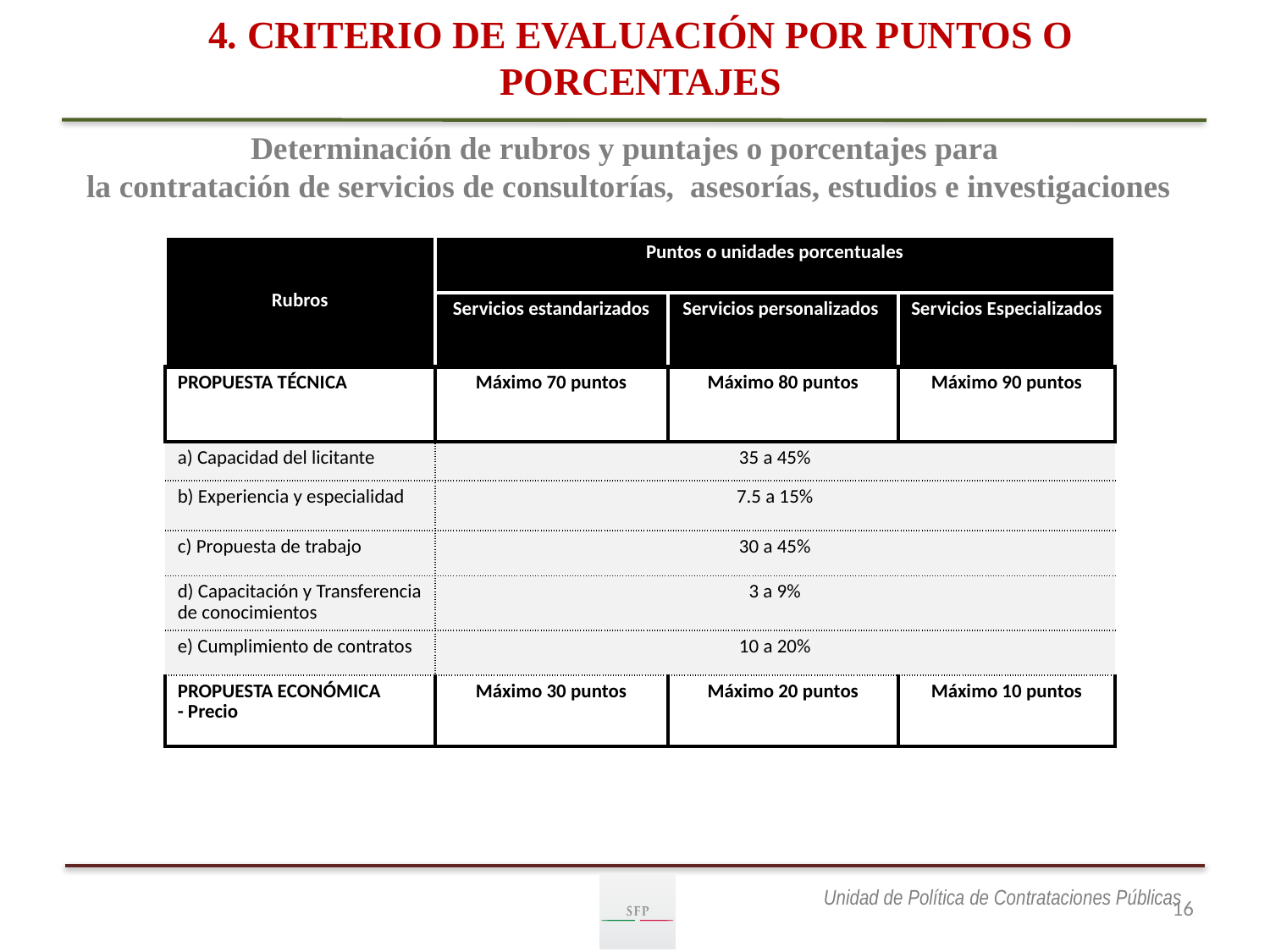

4. CRITERIO DE EVALUACIÓN POR PUNTOS O PORCENTAJES
# Determinación de rubros y puntajes o porcentajes para la contratación de servicios de consultorías,  asesorías, estudios e investigaciones
| Rubros | Puntos o unidades porcentuales |  |  |
| --- | --- | --- | --- |
|  | Servicios estandarizados | Servicios personalizados | Servicios Especializados |
| PROPUESTA TÉCNICA | Máximo 70 puntos | Máximo 80 puntos | Máximo 90 puntos |
| a) Capacidad del licitante | 35 a 45% |  |  |
| b) Experiencia y especialidad | 7.5 a 15% |  |  |
| c) Propuesta de trabajo | 30 a 45% |  |  |
| d) Capacitación y Transferencia de conocimientos | 3 a 9% |  |  |
| e) Cumplimiento de contratos | 10 a 20% |  |  |
| PROPUESTA ECONÓMICA - Precio | Máximo 30 puntos | Máximo 20 puntos | Máximo 10 puntos |
16